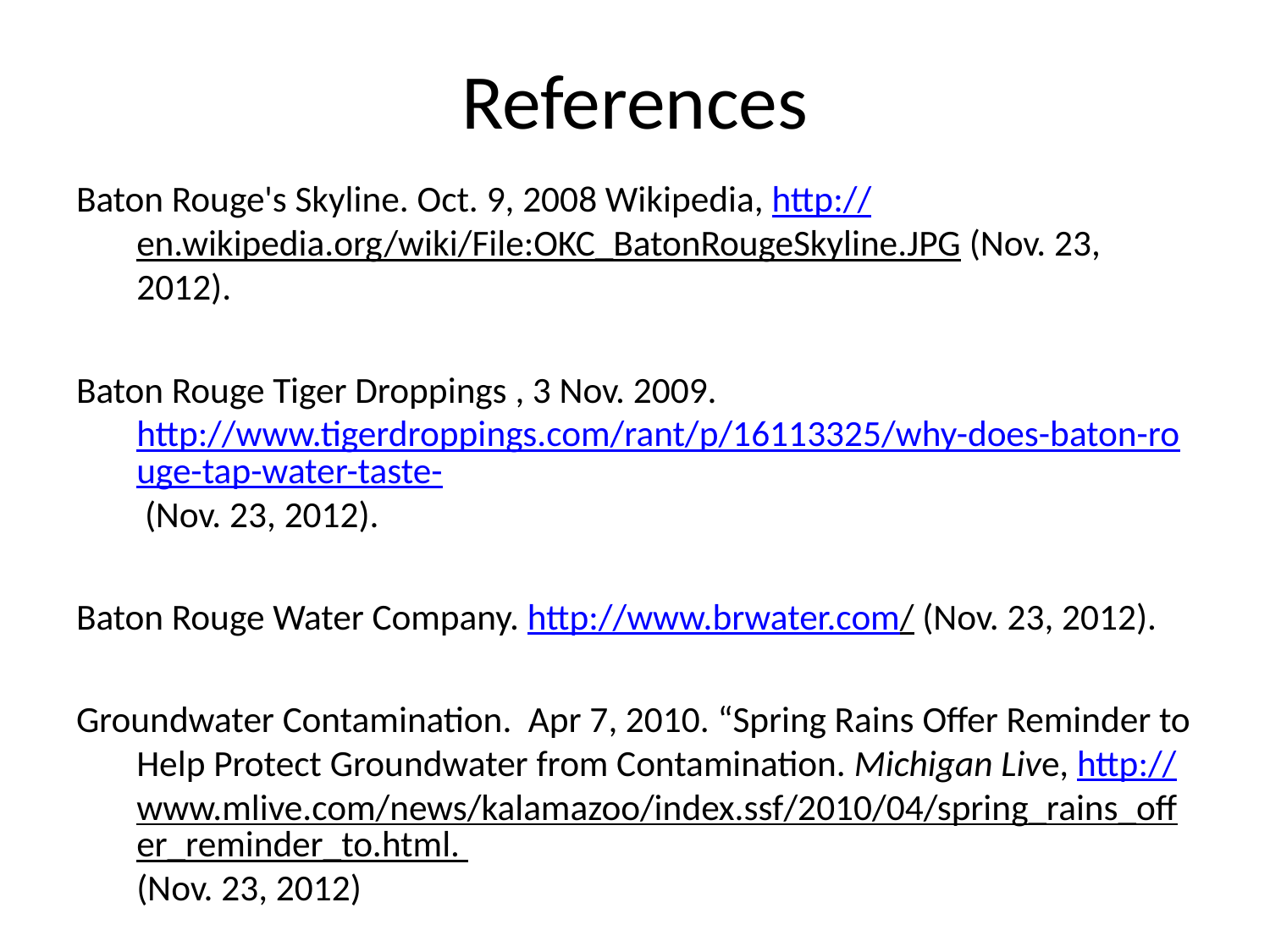

# References
Baton Rouge's Skyline. Oct. 9, 2008 Wikipedia, http://en.wikipedia.org/wiki/File:OKC_BatonRougeSkyline.JPG (Nov. 23, 2012).

Baton Rouge Tiger Droppings , 3 Nov. 2009.  http://www.tigerdroppings.com/rant/p/16113325/why-does-baton-rouge-tap-water-taste- (Nov. 23, 2012).

Baton Rouge Water Company. http://www.brwater.com/ (Nov. 23, 2012).

Groundwater Contamination.  Apr 7, 2010. “Spring Rains Offer Reminder to Help Protect Groundwater from Contamination. Michigan Live, http://www.mlive.com/news/kalamazoo/index.ssf/2010/04/spring_rains_offer_reminder_to.html. (Nov. 23, 2012)